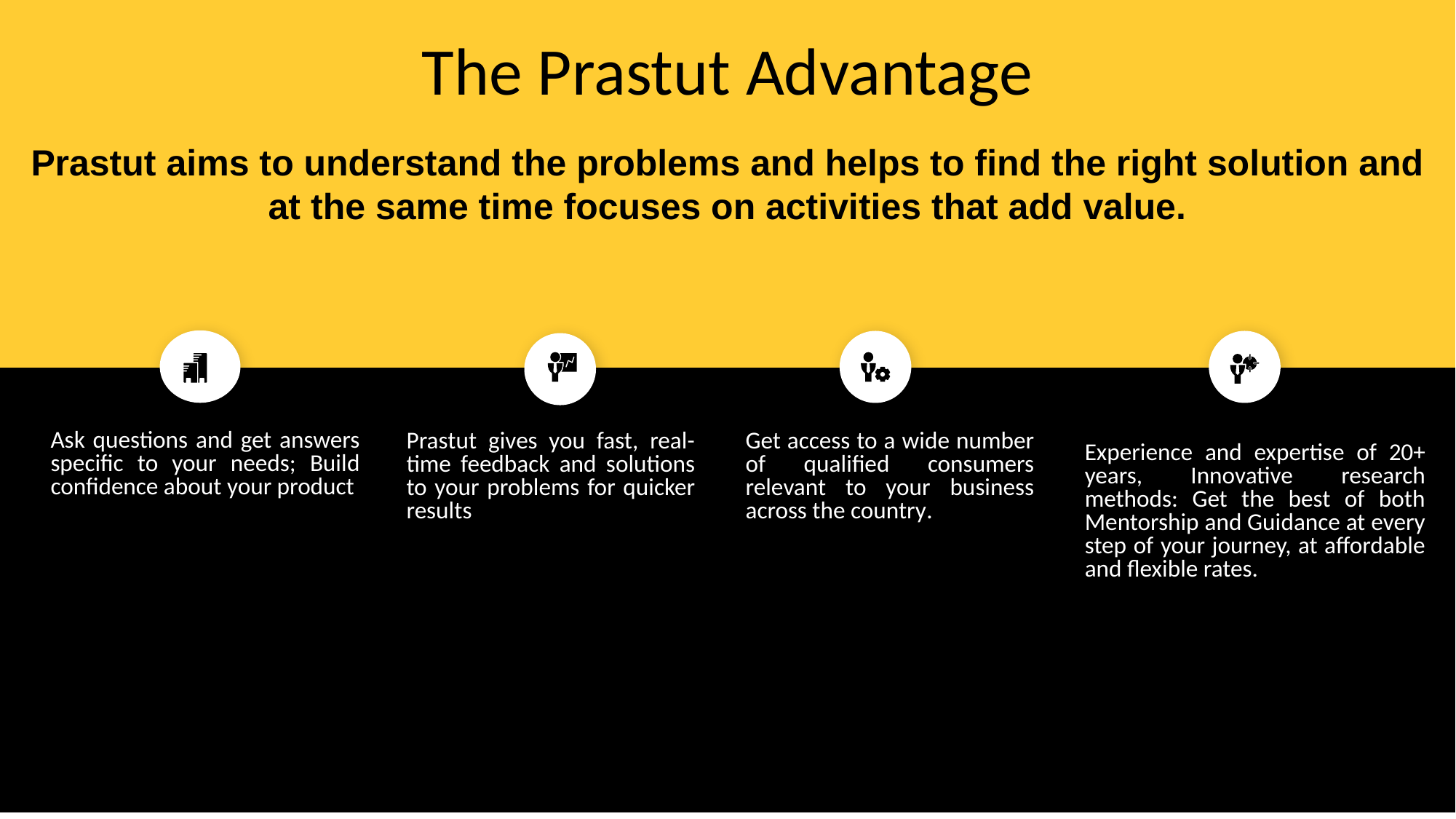

Prastut aims to understand the problems and helps to find the right solution and at the same time focuses on activities that add value.
The Prastut Advantage

Ask questions and get answers specific to your needs; Build confidence about your product
Prastut gives you fast, real-time feedback and solutions to your problems for quicker results
Get access to a wide number of qualified consumers relevant to your business across the country.
Experience and expertise of 20+ years, Innovative research methods: Get the best of both Mentorship and Guidance at every step of your journey, at affordable and flexible rates.